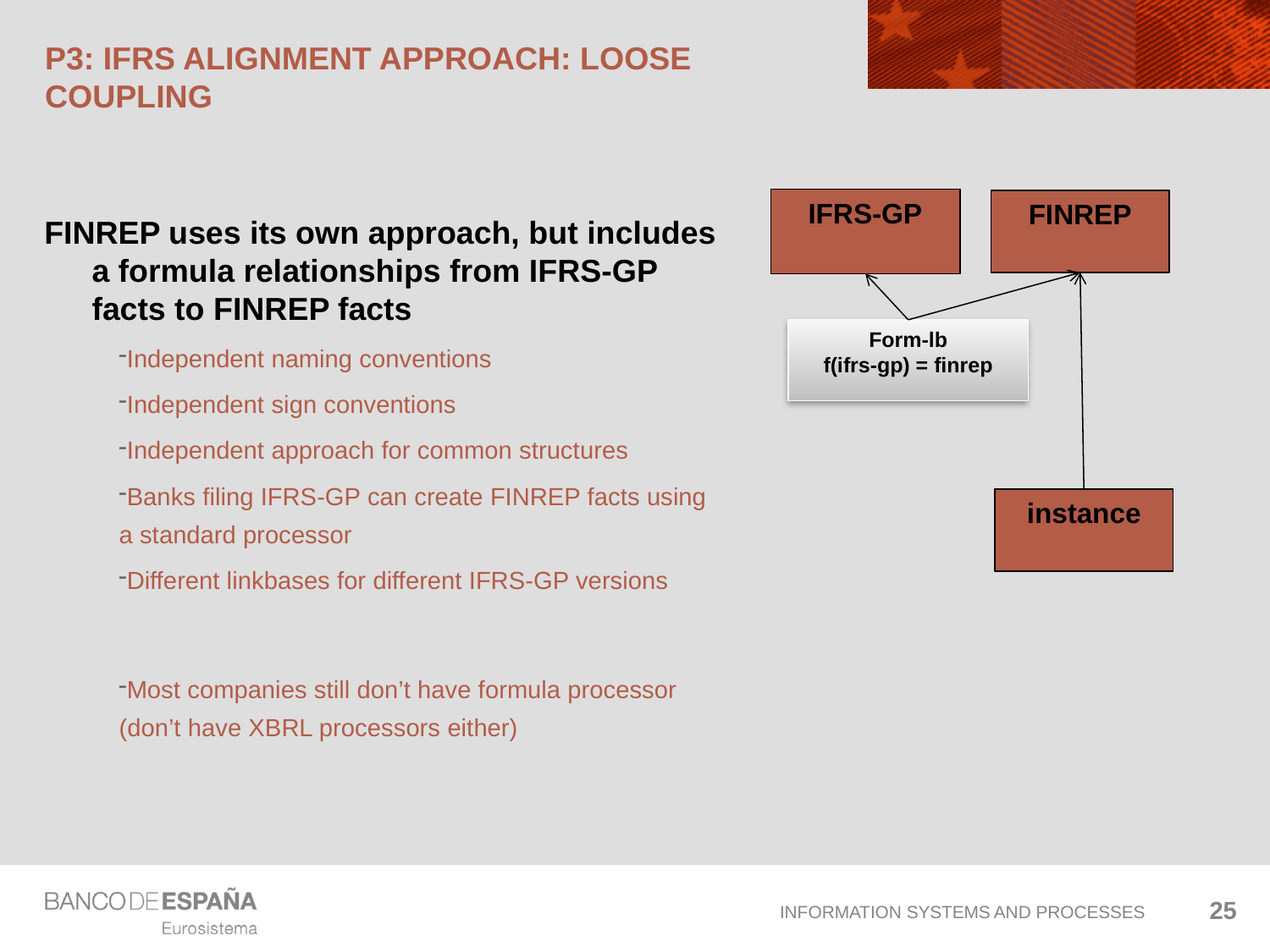

# P3: IFRS alignment APPROACH: LOOSE COUPLING
IFRS-GP
FINREP
FINREP uses its own approach, but includes a formula relationships from IFRS-GP facts to FINREP facts
Independent naming conventions
Independent sign conventions
Independent approach for common structures
Banks filing IFRS-GP can create FINREP facts using a standard processor
Different linkbases for different IFRS-GP versions

Most companies still don’t have formula processor (don’t have XBRL processors either)

Form-lb
f(ifrs-gp) = finrep
instance
25